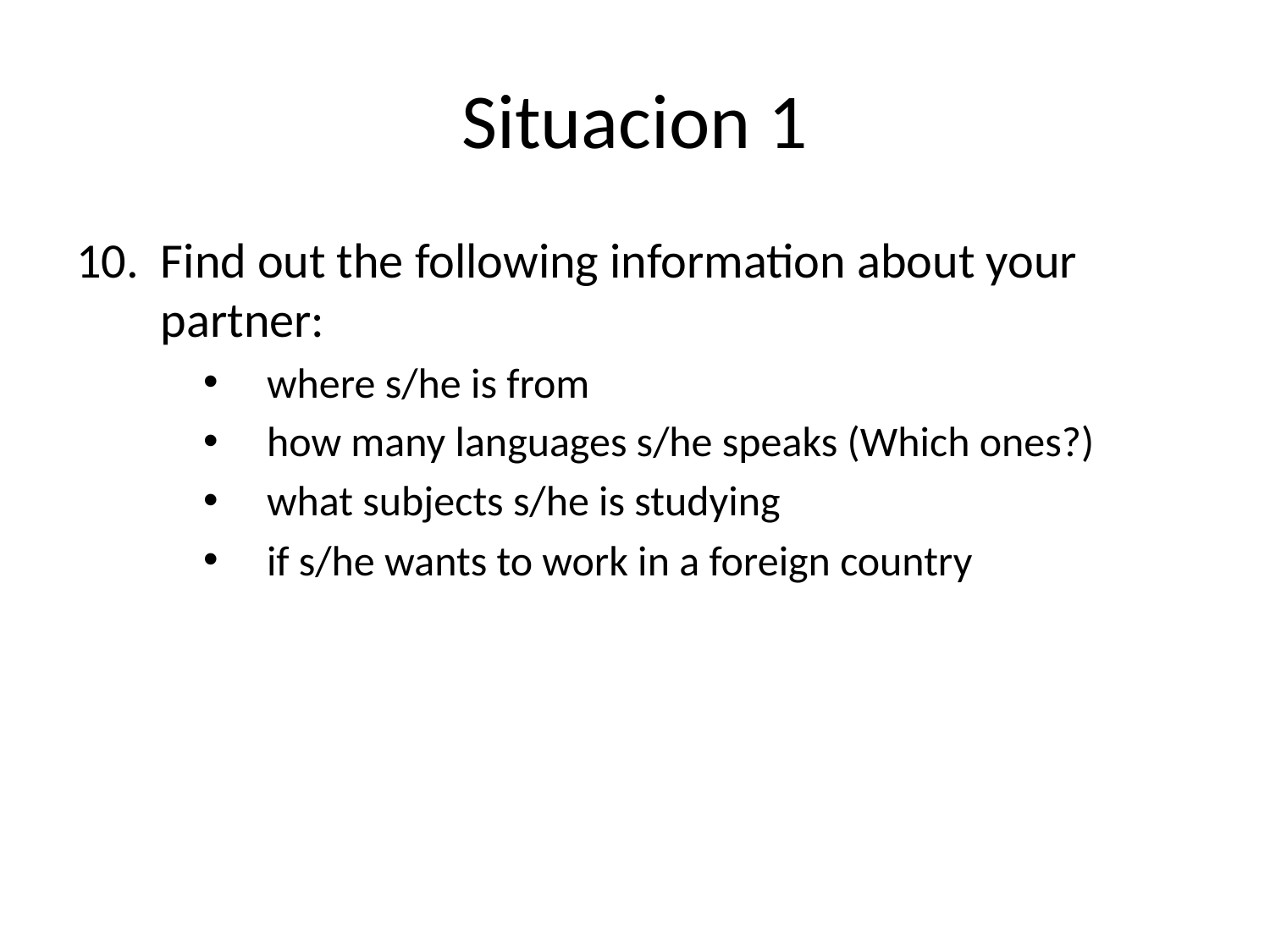

# Situacion 1
Find out the following information about your partner:
where s/he is from
how many languages s/he speaks (Which ones?)
what subjects s/he is studying
if s/he wants to work in a foreign country